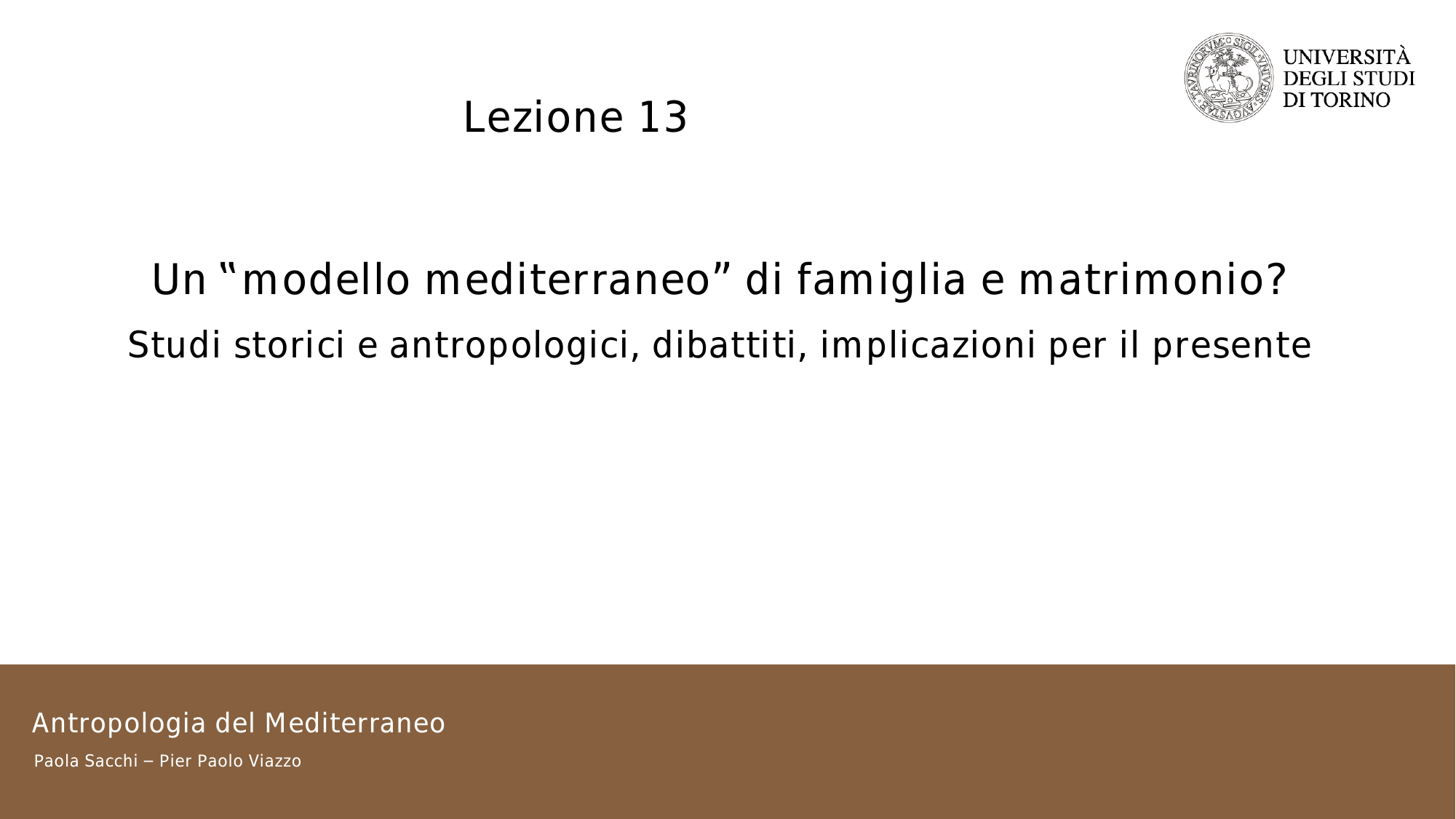

Lezione 13

Un “modello mediterraneo” di famiglia e matrimonio?
Studi storici e antropologici, dibattiti, implicazioni per il presente
Antropologia del Mediterraneo
Paola Sacchi – Pier Paolo Viazzo
Antropologia del Mediterraneo